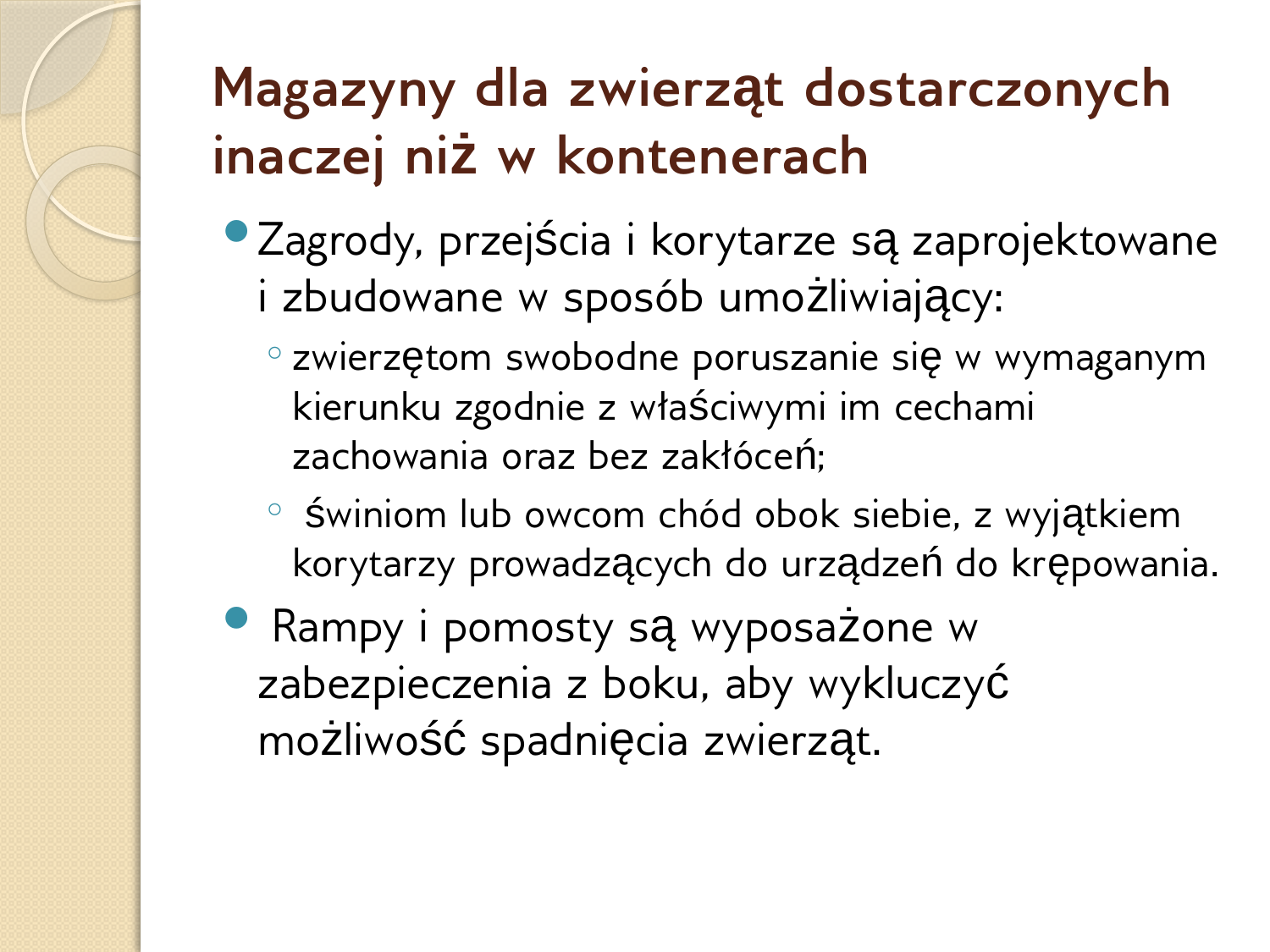

# Magazyny dla zwierząt dostarczonych inaczej niż w kontenerach
Zagrody, przejścia i korytarze są zaprojektowane i zbudowane w sposób umożliwiający:
zwierzętom swobodne poruszanie się w wymaganym kierunku zgodnie z właściwymi im cechami zachowania oraz bez zakłóceń;
 świniom lub owcom chód obok siebie, z wyjątkiem korytarzy prowadzących do urządzeń do krępowania.
 Rampy i pomosty są wyposażone w zabezpieczenia z boku, aby wykluczyć możliwość spadnięcia zwierząt.